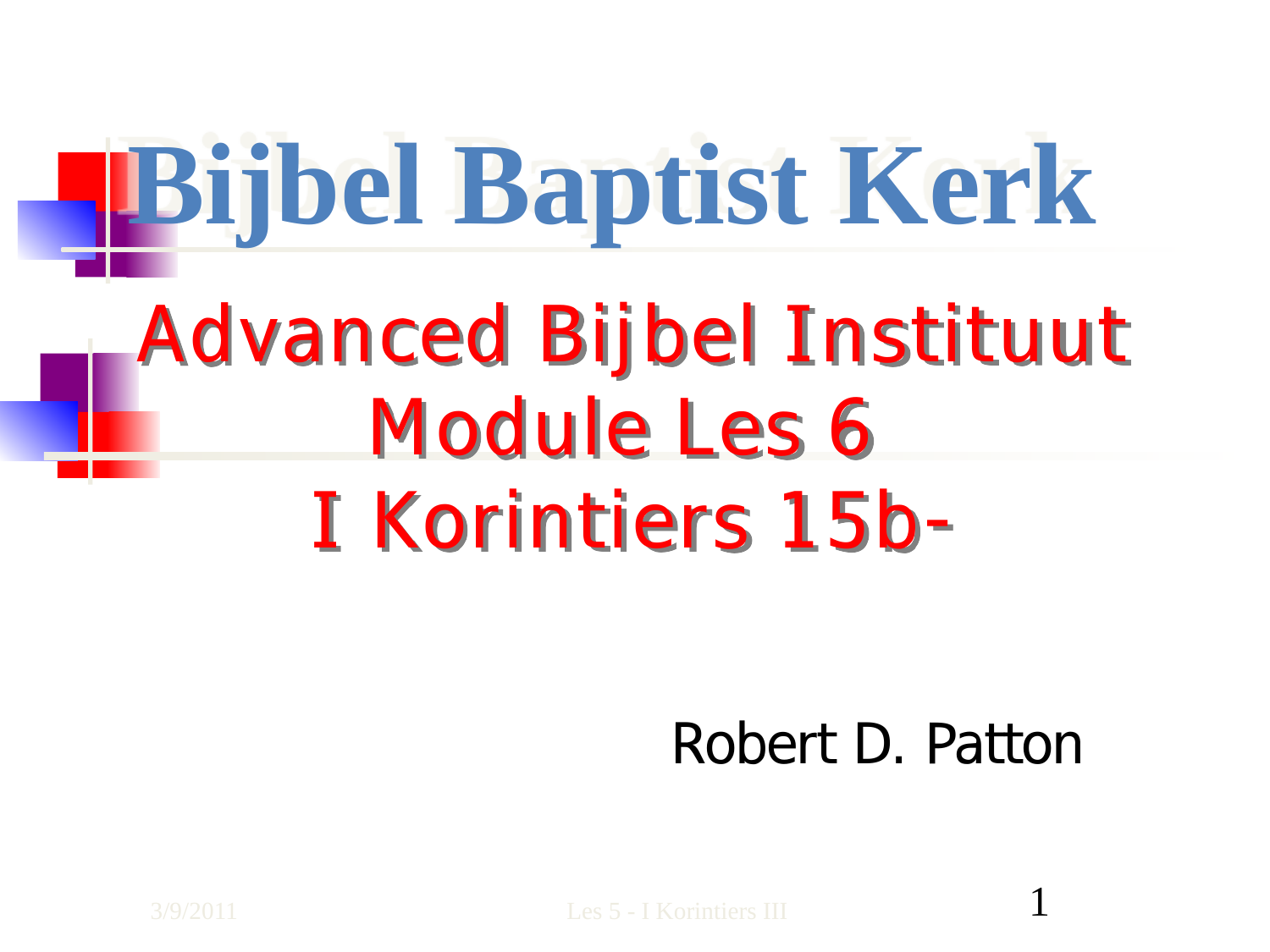

Bijbel Baptist Kerk
# Advanced Bijbel Instituut Module Les 6 I Korintiers 15b-
Robert D. Patton
3/9/2011
Les 5 - I Korintiers III
1